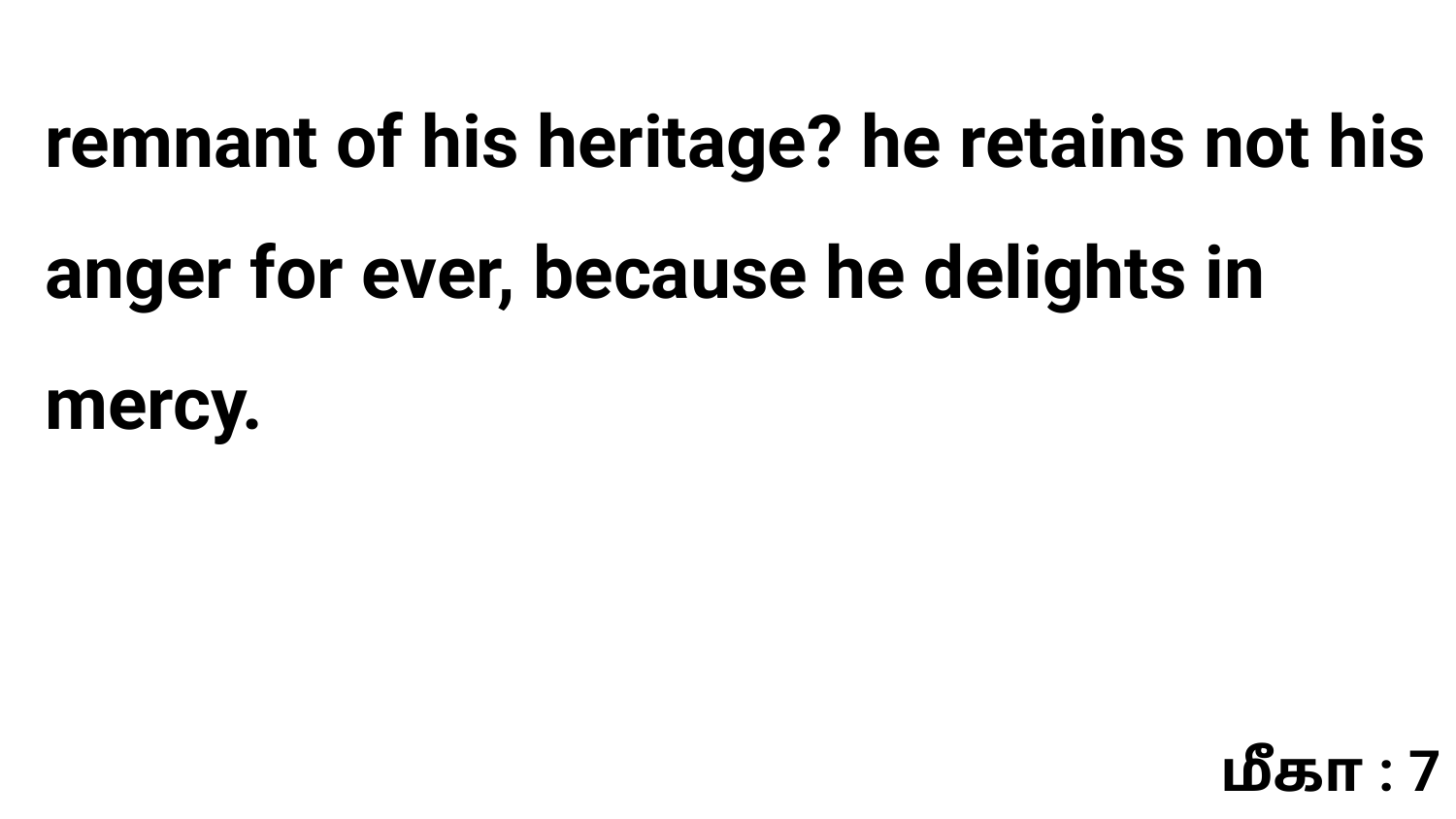

remnant of his heritage? he retains not his anger for ever, because he delights in mercy.
மீகா : 7